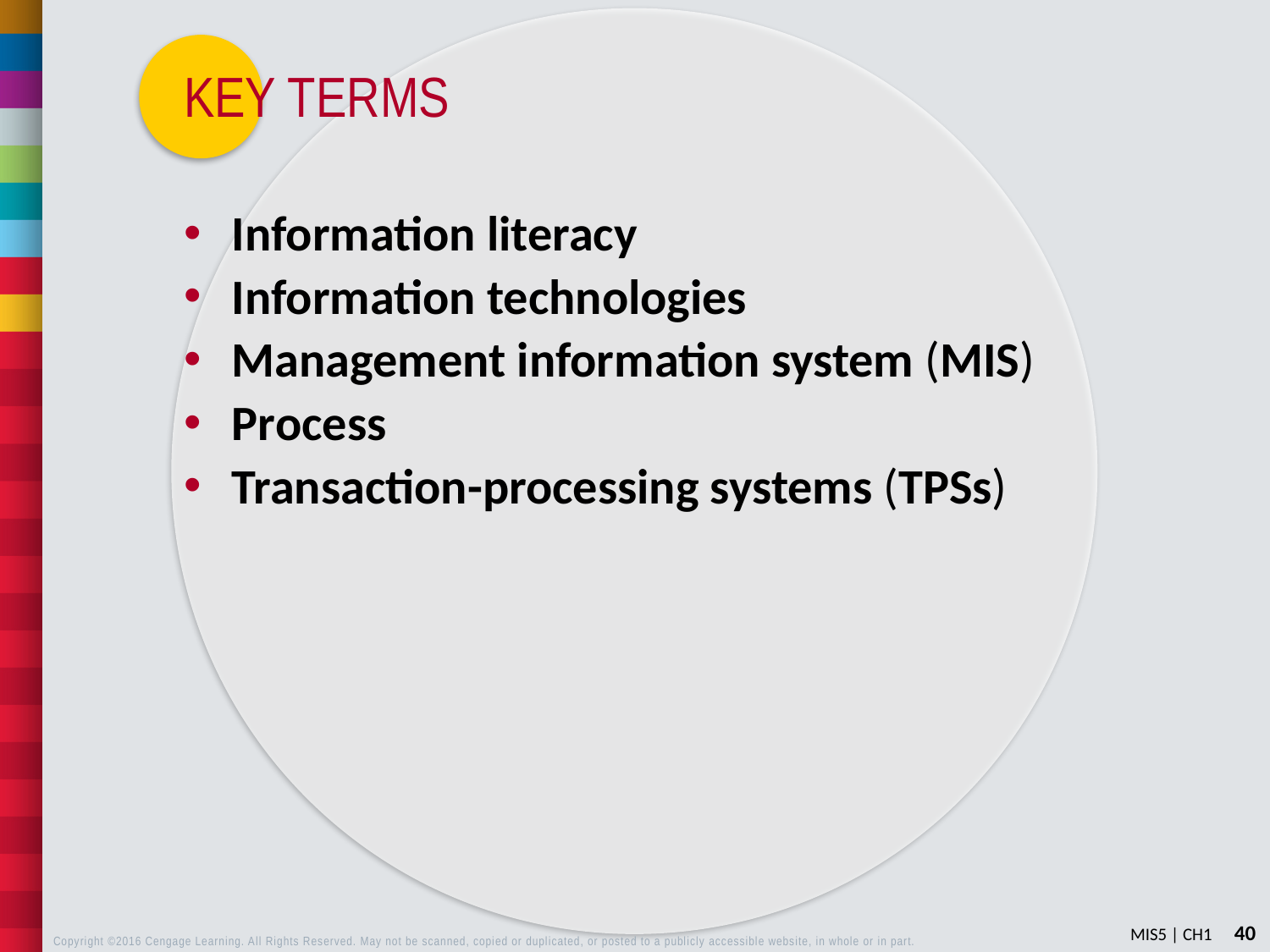

Information literacy
Information technologies
Management information system (MIS)
Process
Transaction-processing systems (TPSs)